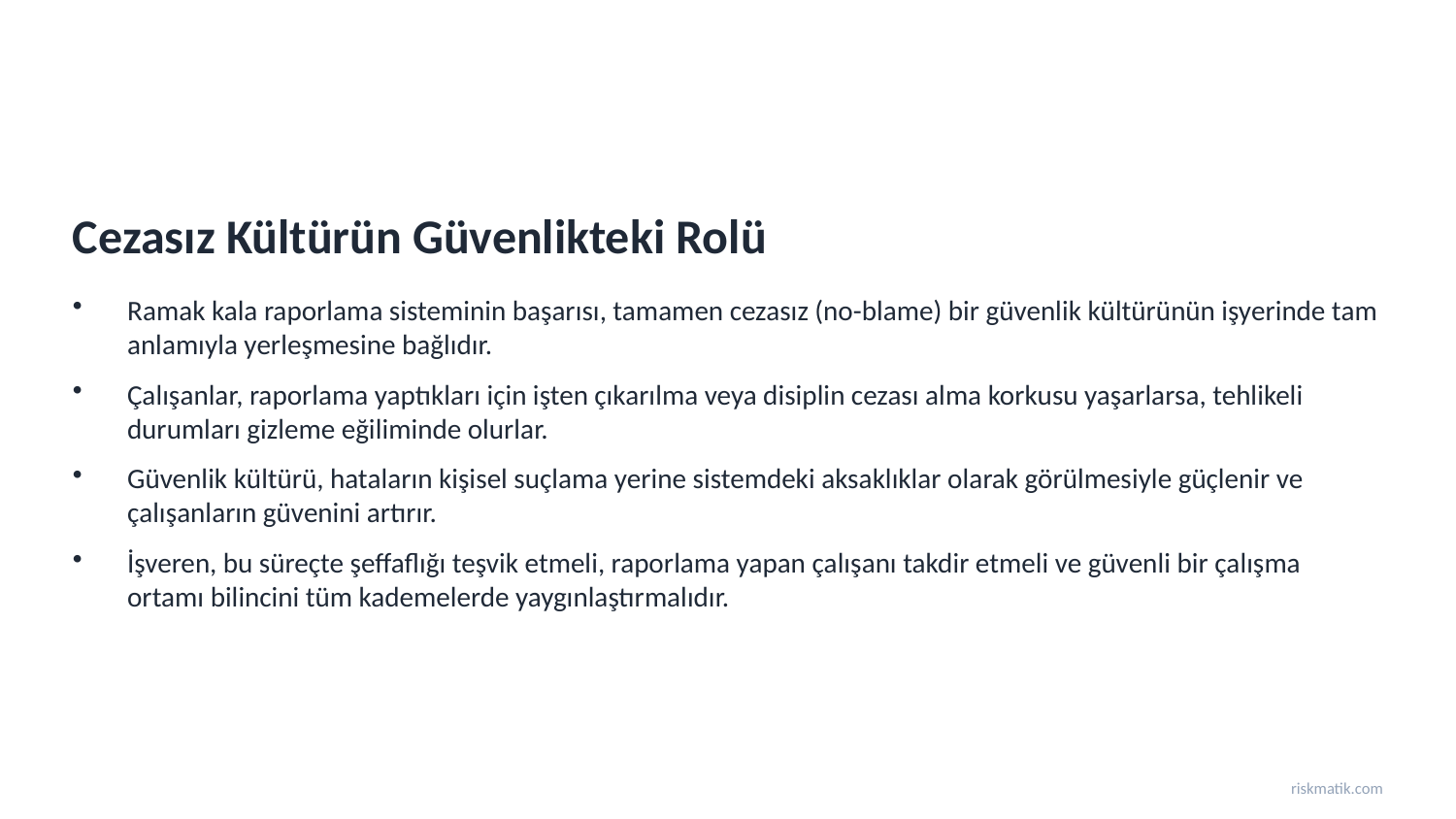

Cezasız Kültürün Güvenlikteki Rolü
Ramak kala raporlama sisteminin başarısı, tamamen cezasız (no-blame) bir güvenlik kültürünün işyerinde tam anlamıyla yerleşmesine bağlıdır.
Çalışanlar, raporlama yaptıkları için işten çıkarılma veya disiplin cezası alma korkusu yaşarlarsa, tehlikeli durumları gizleme eğiliminde olurlar.
Güvenlik kültürü, hataların kişisel suçlama yerine sistemdeki aksaklıklar olarak görülmesiyle güçlenir ve çalışanların güvenini artırır.
İşveren, bu süreçte şeffaflığı teşvik etmeli, raporlama yapan çalışanı takdir etmeli ve güvenli bir çalışma ortamı bilincini tüm kademelerde yaygınlaştırmalıdır.
riskmatik.com